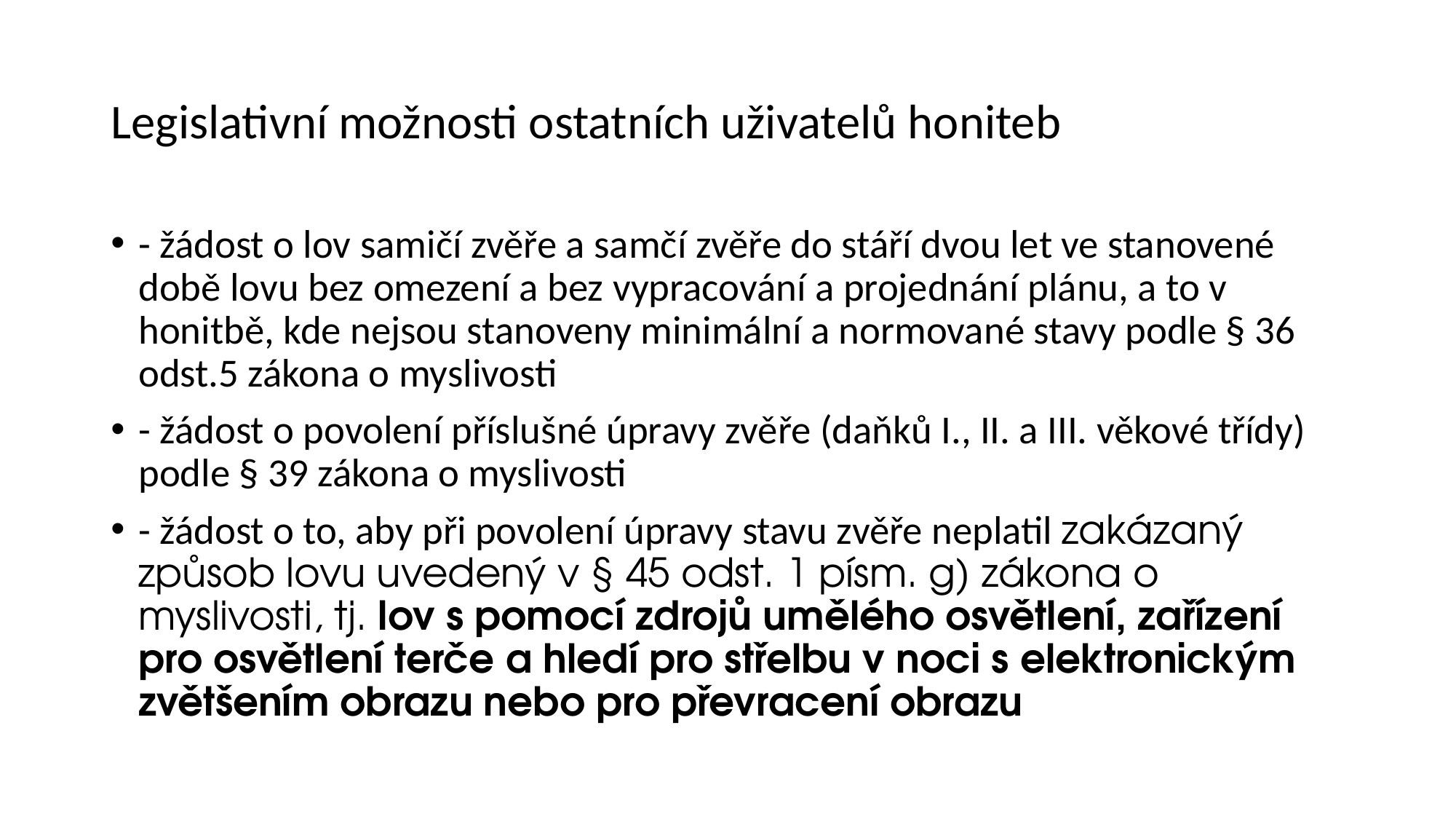

# Legislativní možnosti ostatních uživatelů honiteb
- žádost o lov samičí zvěře a samčí zvěře do stáří dvou let ve stanovené době lovu bez omezení a bez vypracování a projednání plánu, a to v honitbě, kde nejsou stanoveny minimální a normované stavy podle § 36 odst.5 zákona o myslivosti
- žádost o povolení příslušné úpravy zvěře (daňků I., II. a III. věkové třídy) podle § 39 zákona o myslivosti
- žádost o to, aby při povolení úpravy stavu zvěře neplatil zakázaný způsob lovu uvedený v § 45 odst. 1 písm. g) zákona o myslivosti, tj. lov s pomocí zdrojů umělého osvětlení, zařízení pro osvětlení terče a hledí pro střelbu v noci s elektronickým zvětšením obrazu nebo pro převracení obrazu